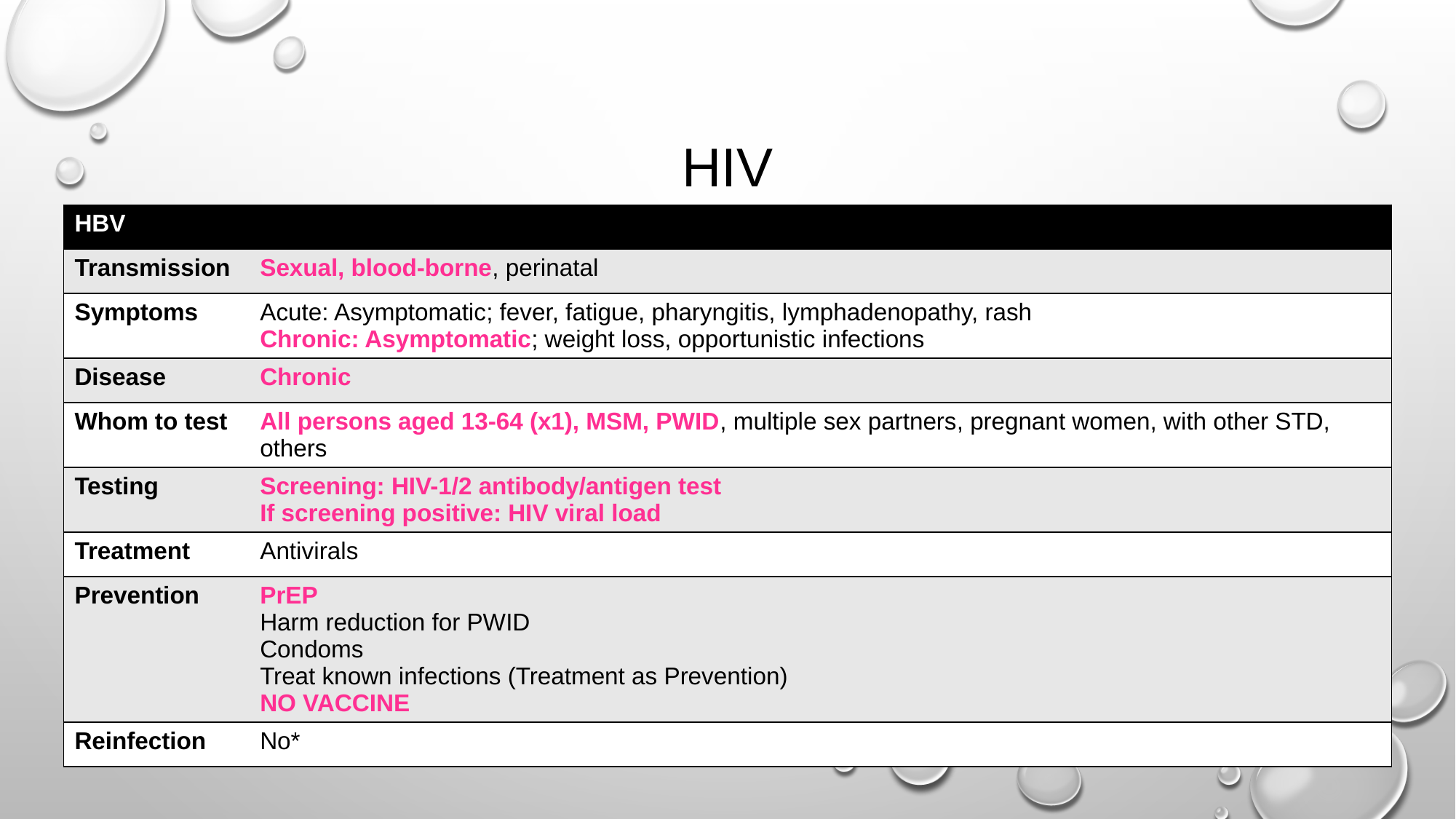

# HIV
| HBV |  |
| --- | --- |
| Transmission | Sexual, blood-borne, perinatal |
| Symptoms | Acute: Asymptomatic; fever, fatigue, pharyngitis, lymphadenopathy, rash Chronic: Asymptomatic; weight loss, opportunistic infections |
| Disease | Chronic |
| Whom to test | All persons aged 13-64 (x1), MSM, PWID, multiple sex partners, pregnant women, with other STD, others |
| Testing | Screening: HIV-1/2 antibody/antigen test If screening positive: HIV viral load |
| Treatment | Antivirals |
| Prevention | PrEP Harm reduction for PWID Condoms Treat known infections (Treatment as Prevention) NO VACCINE |
| Reinfection | No\* |